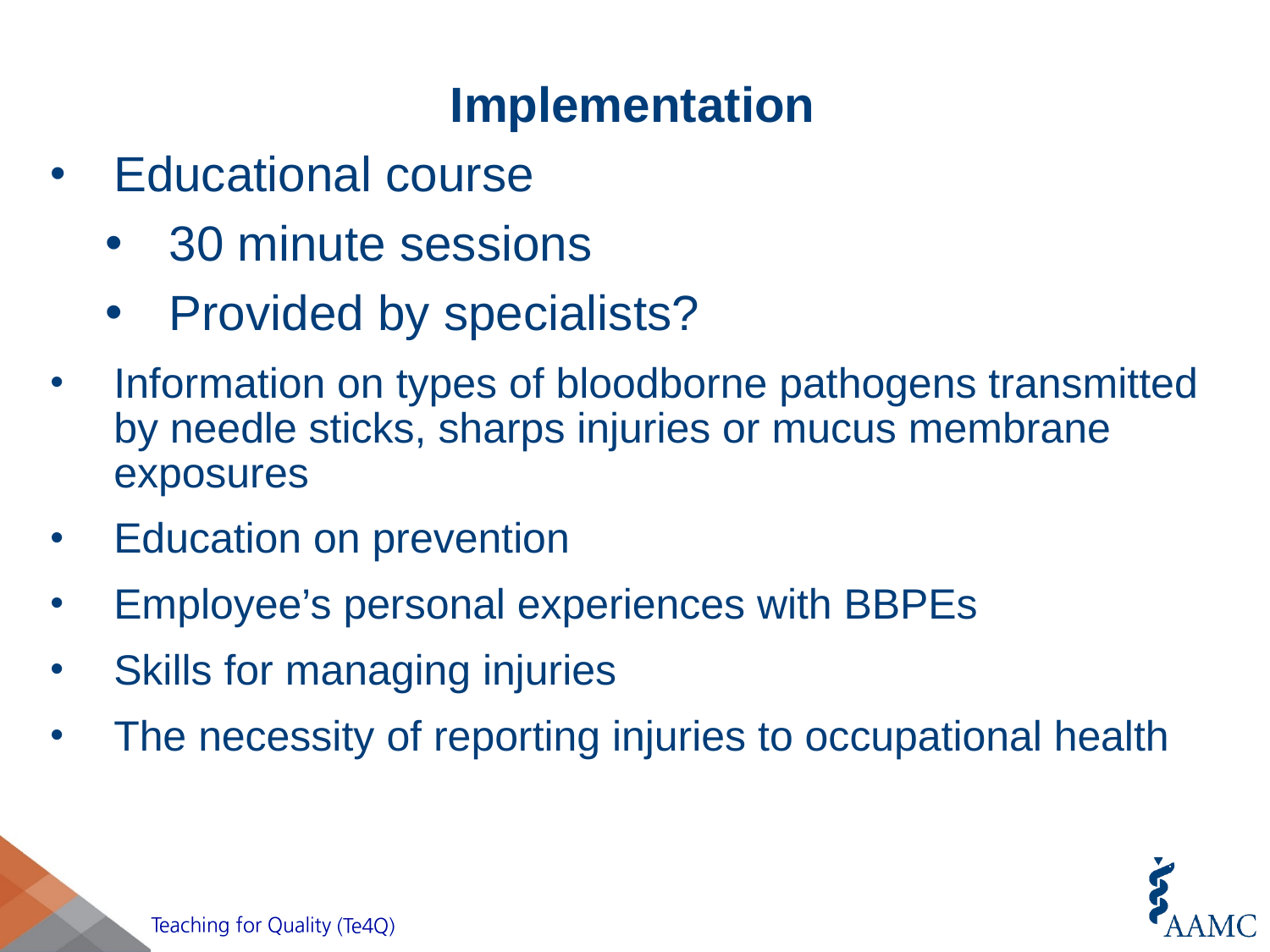

# Implementation
Educational course
30 minute sessions
Provided by specialists?
Information on types of bloodborne pathogens transmitted by needle sticks, sharps injuries or mucus membrane exposures
Education on prevention
Employee’s personal experiences with BBPEs
Skills for managing injuries
The necessity of reporting injuries to occupational health